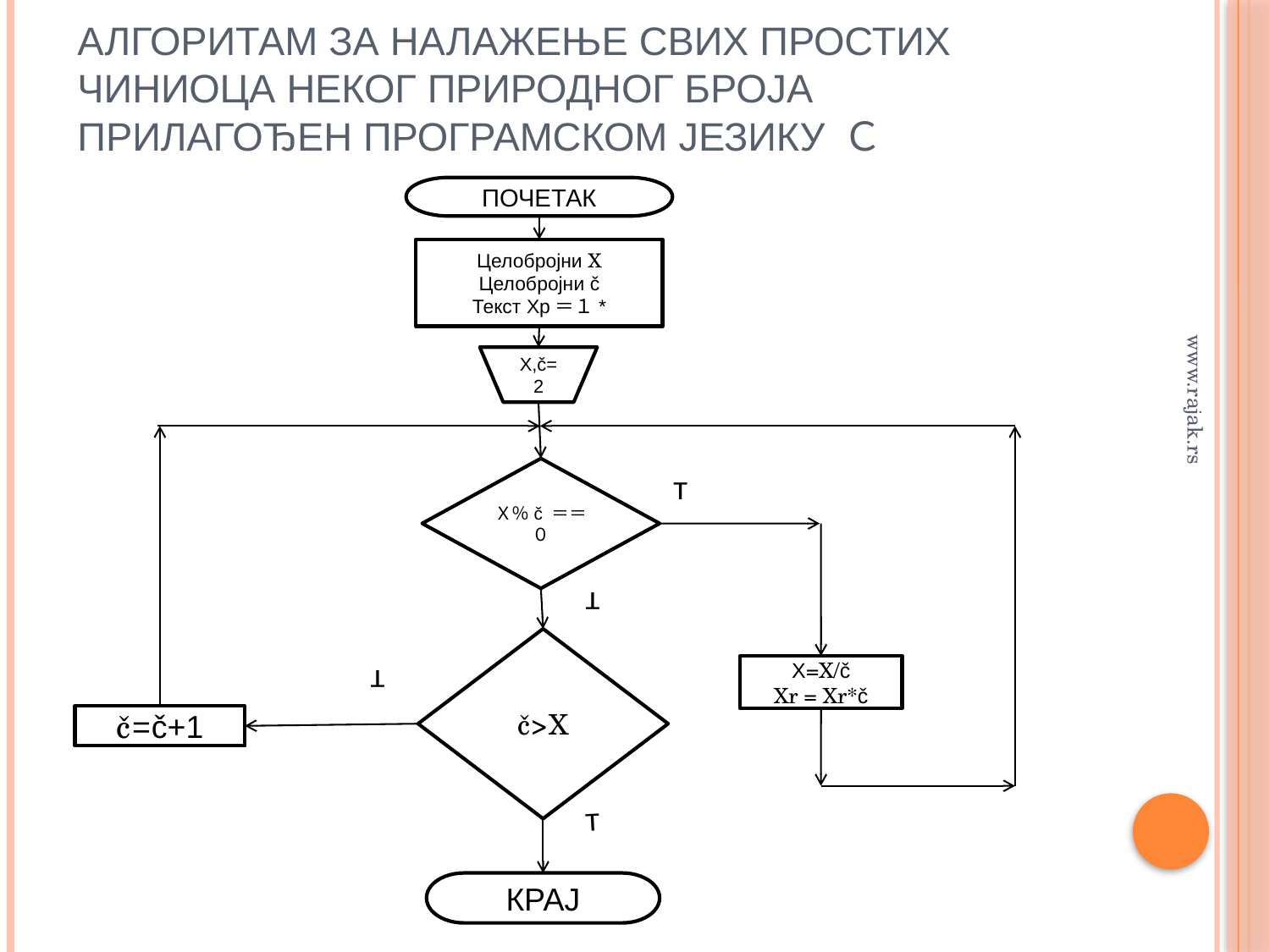

# Алгоритам за налажење свих простих чиниоца неког природног броја прилагођен програмском језику Ｃ
ПОЧЕТАК
Целобројни X
Целобројни č
Текст Хр＝１*
Х,č=2
Ｘ％č ＝＝０
т
www.rajak.rs
т
č>X
Х=X/č
Xr = Xr*č
т
č=č+1
т
КРАЈ